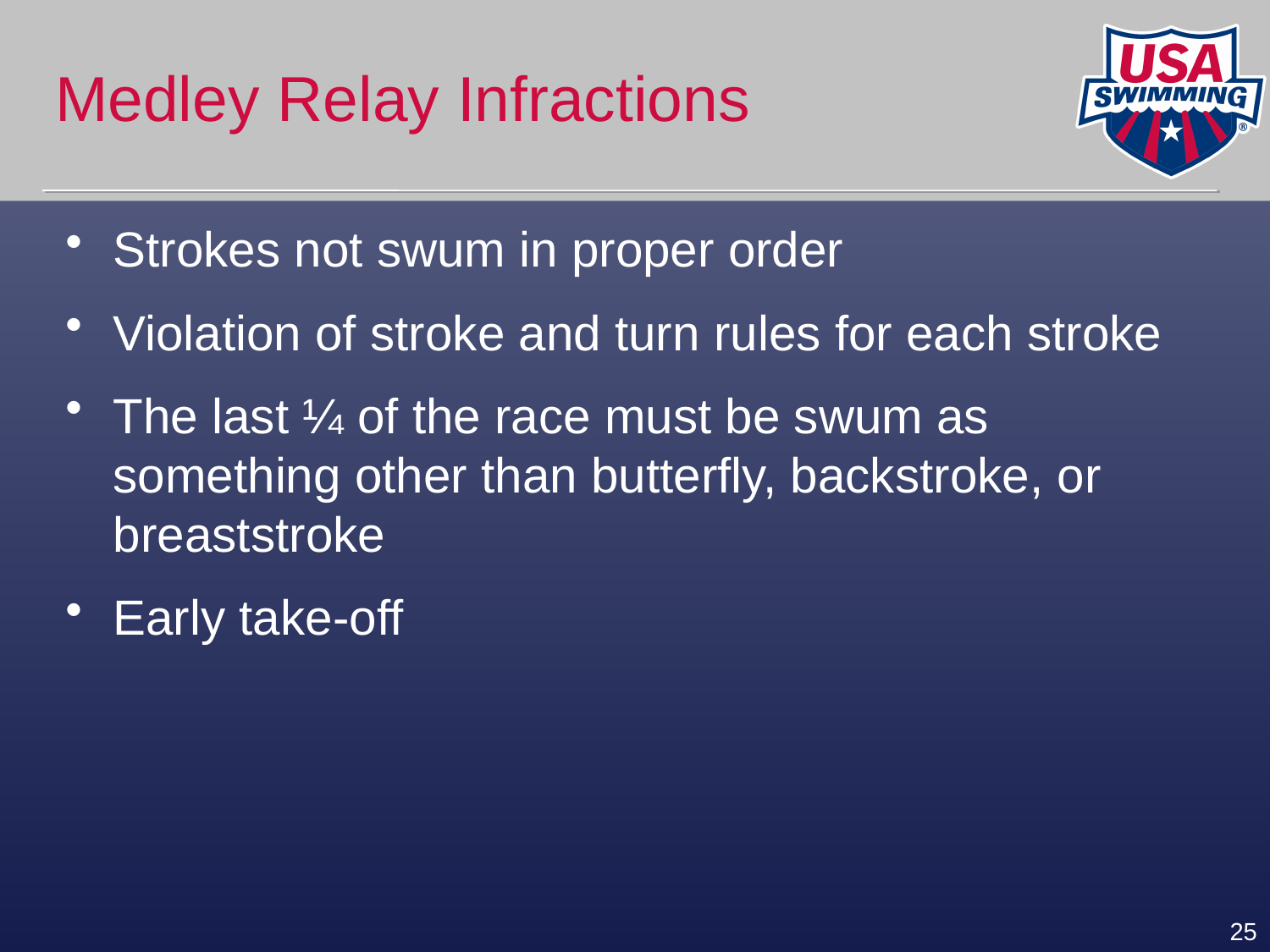

# Medley Relay Infractions
Strokes not swum in proper order
Violation of stroke and turn rules for each stroke
The last ¼ of the race must be swum as something other than butterfly, backstroke, or breaststroke
Early take-off

25